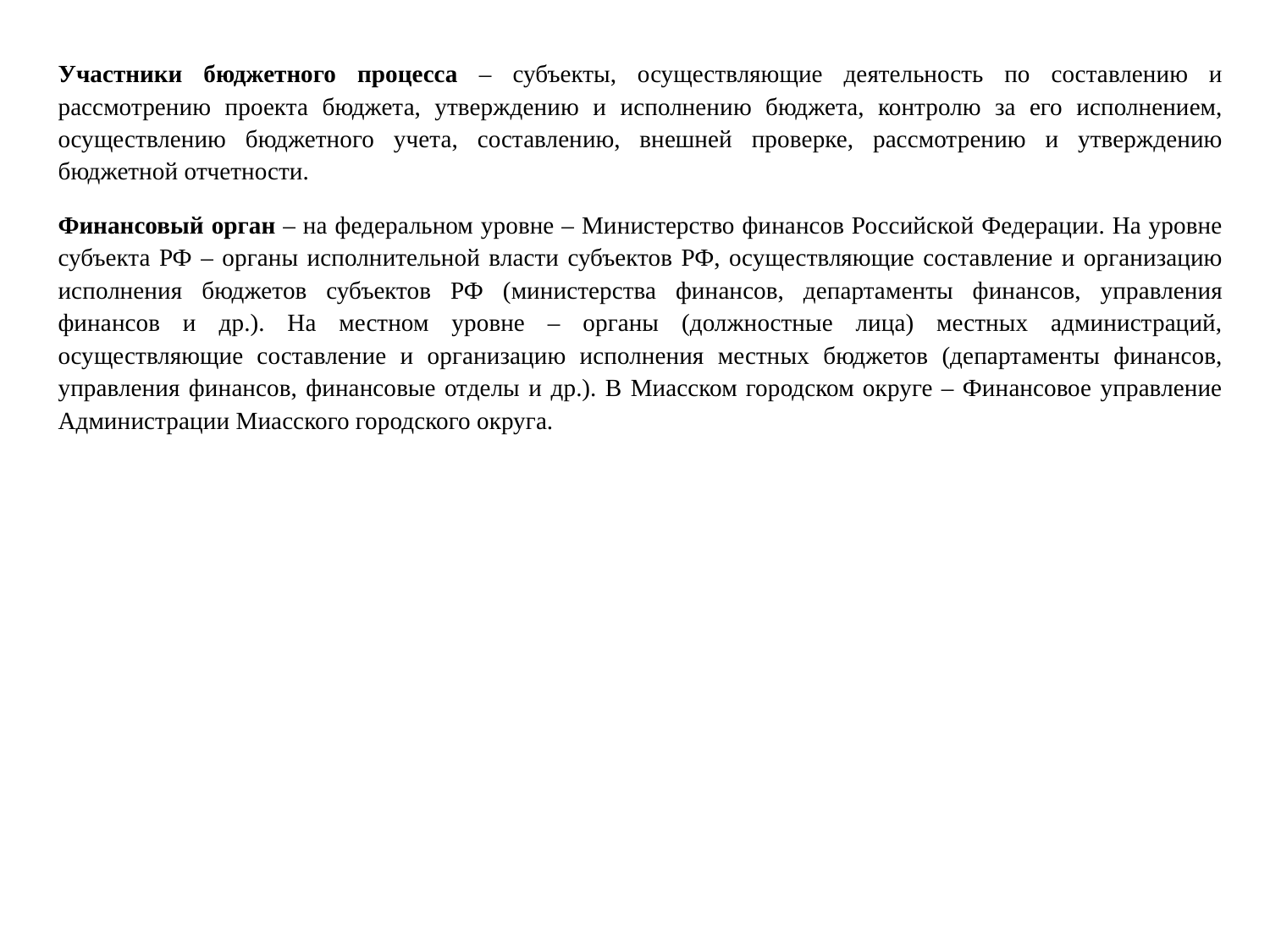

Участники бюджетного процесса – субъекты, осуществляющие деятельность по составлению и рассмотрению проекта бюджета, утверждению и исполнению бюджета, контролю за его исполнением, осуществлению бюджетного учета, составлению, внешней проверке, рассмотрению и утверждению бюджетной отчетности.
Финансовый орган – на федеральном уровне – Министерство финансов Российской Федерации. На уровне субъекта РФ – органы исполнительной власти субъектов РФ, осуществляющие составление и организацию исполнения бюджетов субъектов РФ (министерства финансов, департаменты финансов, управления финансов и др.). На местном уровне – органы (должностные лица) местных администраций, осуществляющие составление и организацию исполнения местных бюджетов (департаменты финансов, управления финансов, финансовые отделы и др.). В Миасском городском округе – Финансовое управление Администрации Миасского городского округа.